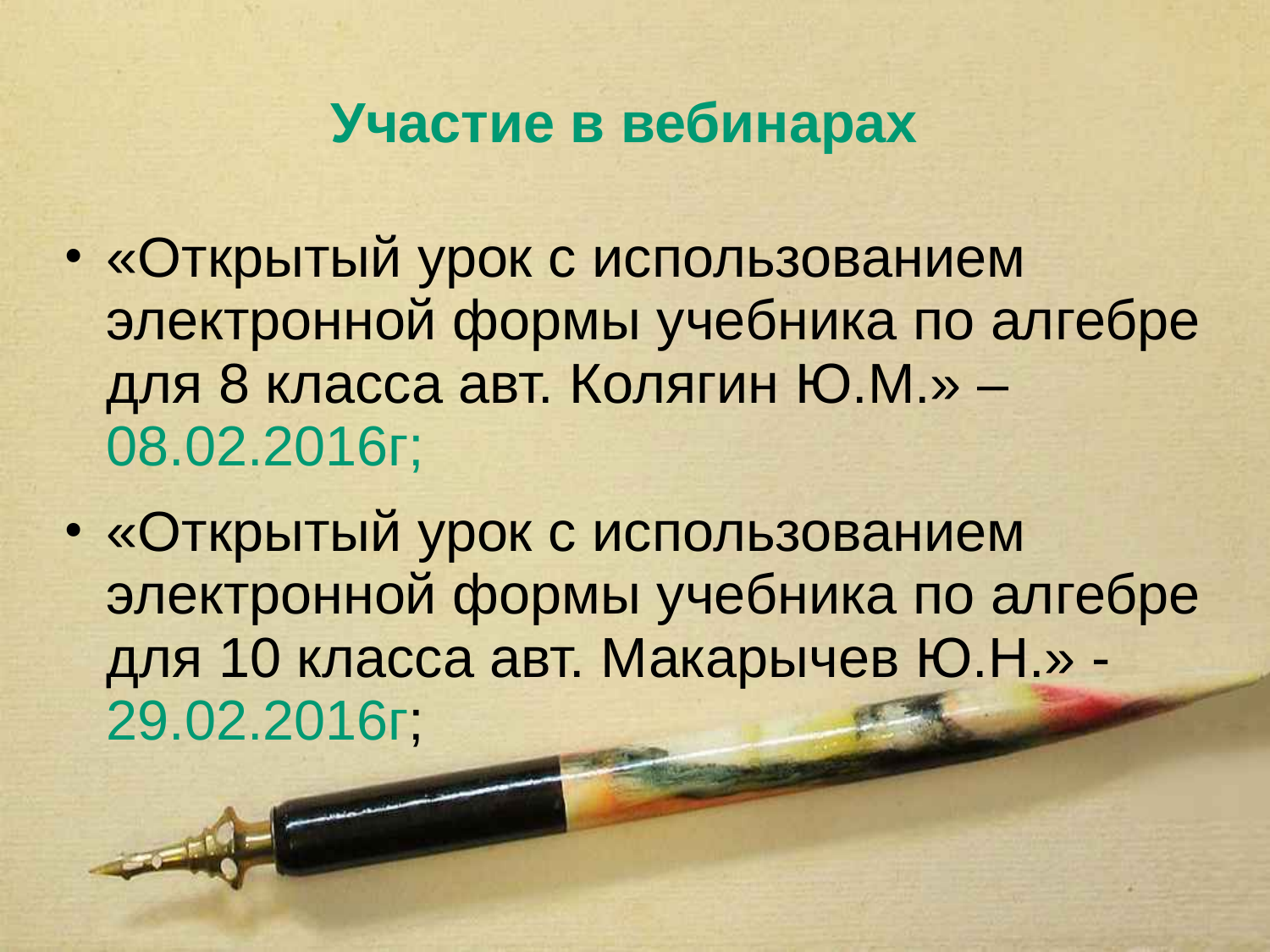

# Участие в вебинарах
«Открытый урок с использованием электронной формы учебника по алгебре для 8 класса авт. Колягин Ю.М.» – 08.02.2016г;
«Открытый урок с использованием электронной формы учебника по алгебре для 10 класса авт. Макарычев Ю.Н.» - 29.02.2016г;